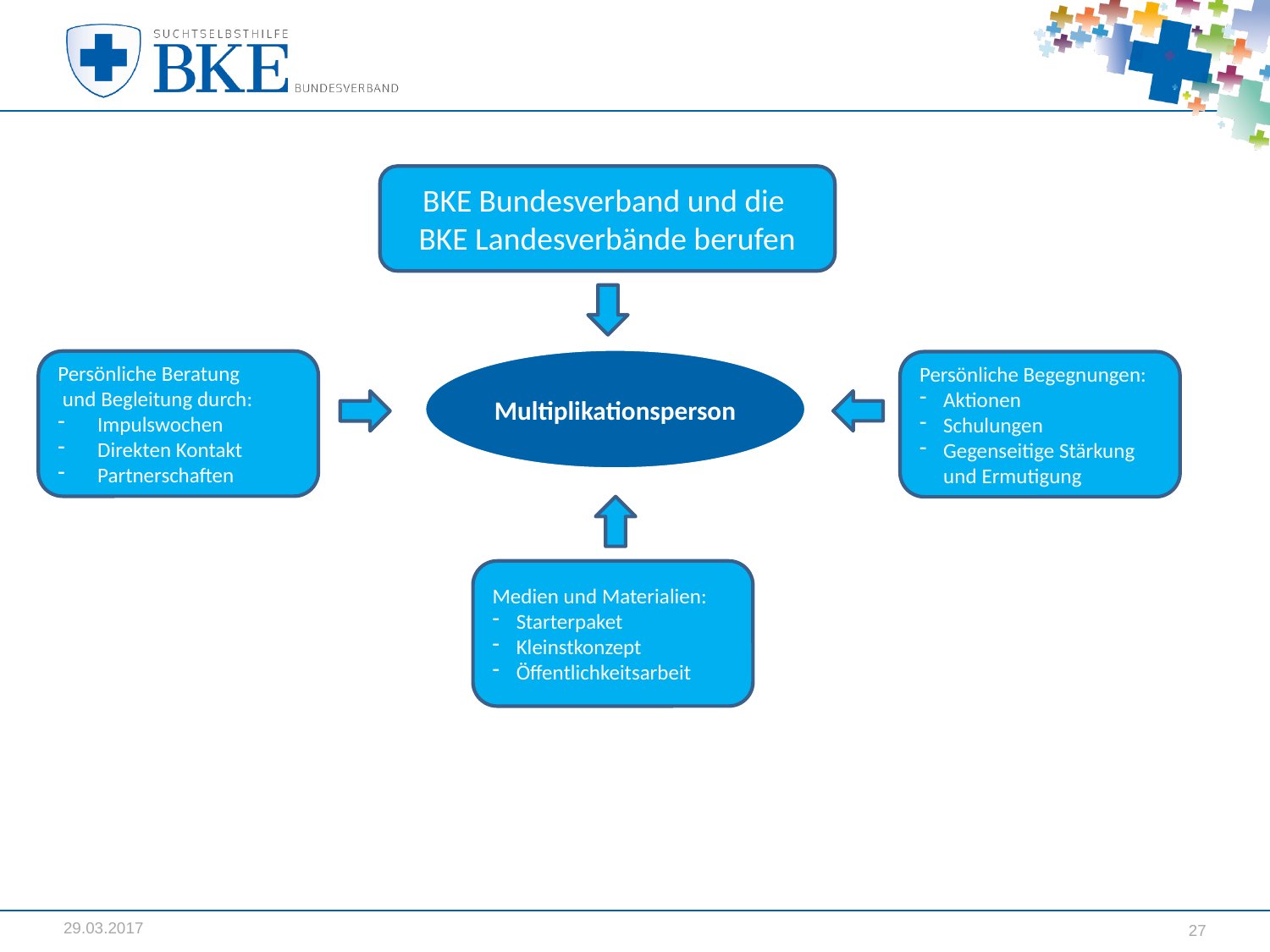

BKE Bundesverband und die  BKE Landesverbände berufen

Multiplikationsperson
Persönliche Beratung              und Begleitung durch:
Impulswochen
Direkten Kontakt
Partnerschaften
Persönliche Begegnungen:
Aktionen
Schulungen
Gegenseitige Stärkung und Ermutigung

Medien und Materialien:
Starterpaket
Kleinstkonzept
Öffentlichkeitsarbeit
29.03.2017
27